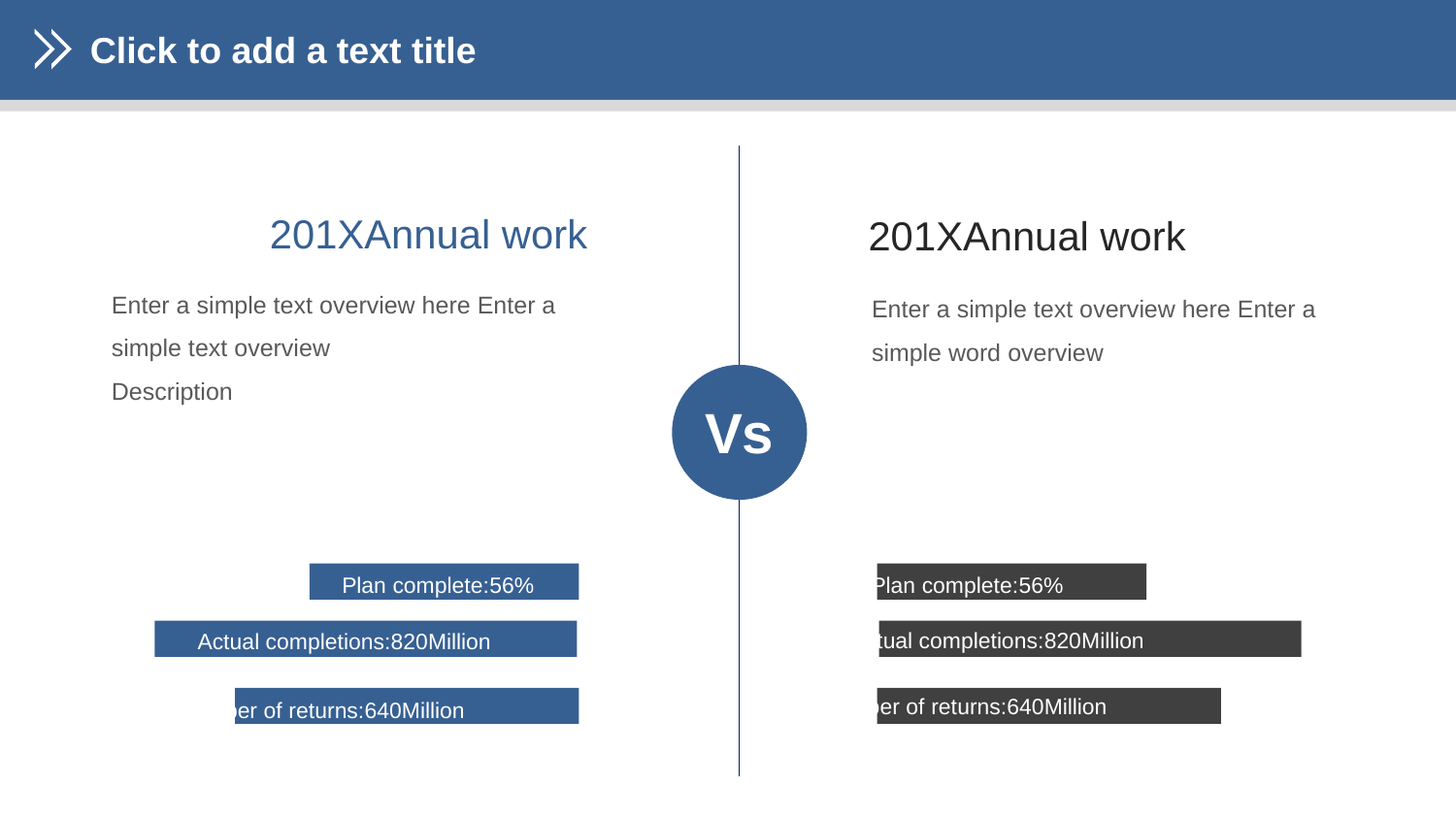

Click to add a text title

201XAnnual work
201XAnnual work
Enter a simple text overview here Enter a simple text overview
Description
Enter a simple text overview here Enter a simple word overview

Vs

Plan complete:56%
Plan complete:56%

Actual completions:820Million

Actual completions:820Million

Number of returns:640Million

Number of returns:640Million